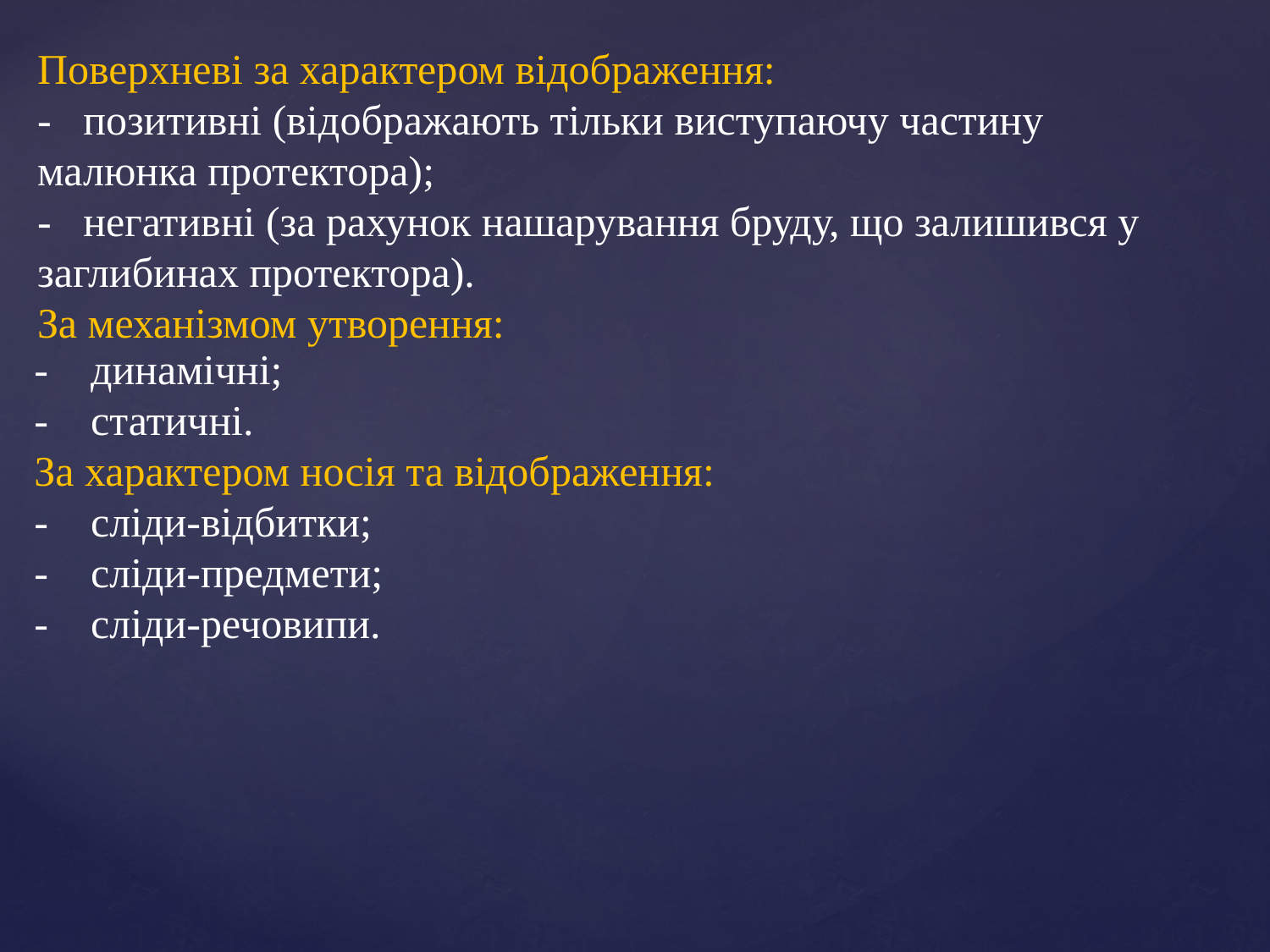

Поверхневі за характером відображення:
-   позитивні (відображають тільки виступаючу частину малюнка протектора);
-   негативні (за рахунок нашарування бруду, що залишився у заглибинах протектора).
За механізмом утворення:
-    динамічні;
-    статичні.
За характером носія та відображення:
-    сліди-відбитки;
-    сліди-предмети;
-    сліди-речовипи.